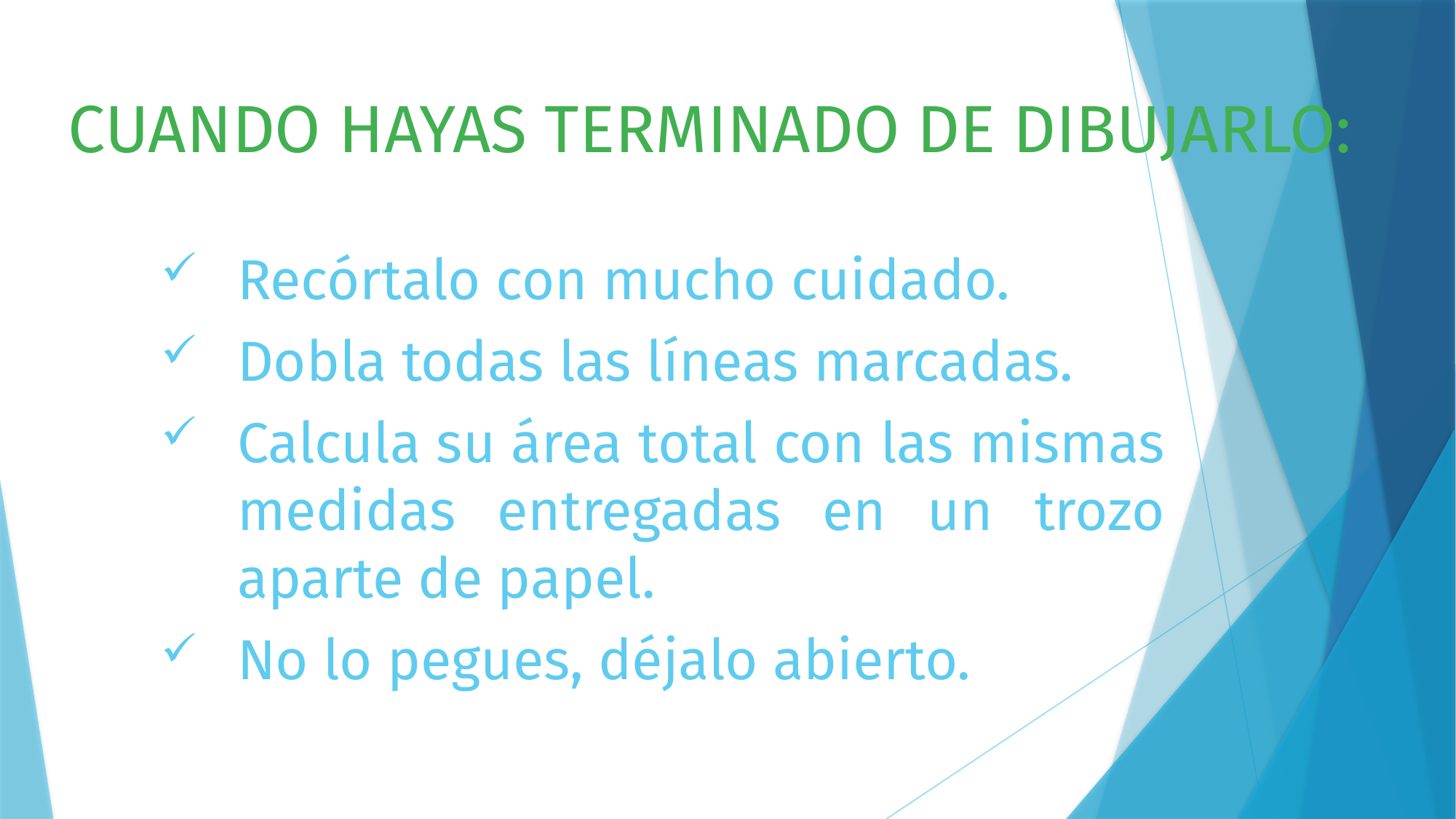

CUANDO HAYAS TERMINADO DE DIBUJARLO:
Recórtalo con mucho cuidado.
Dobla todas las líneas marcadas.
Calcula su área total con las mismas medidas entregadas en un trozo aparte de papel.
No lo pegues, déjalo abierto.